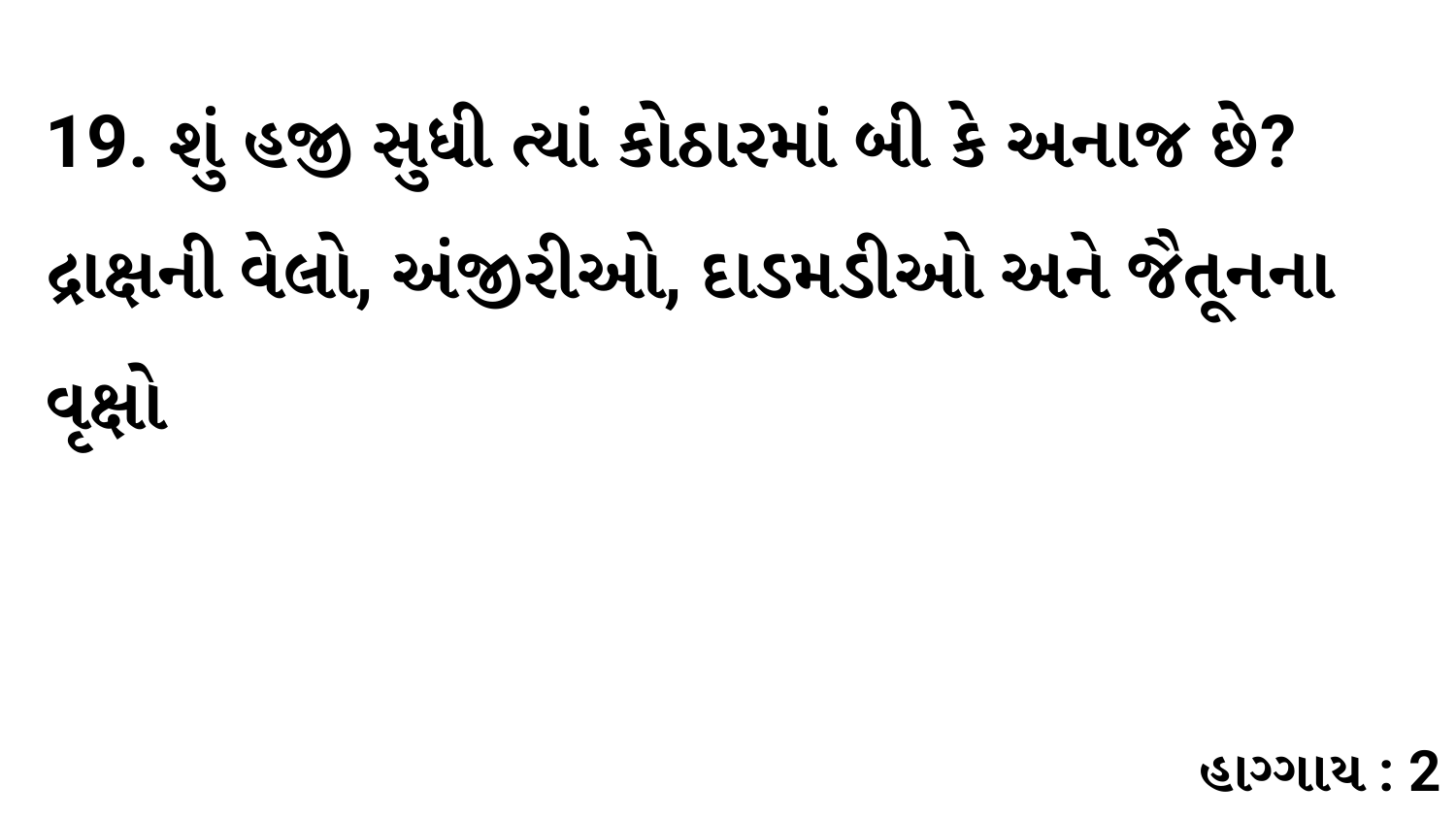

19. શું હજી સુધી ત્યાં કોઠારમાં બી કે અનાજ છે? દ્રાક્ષની વેલો, અંજીરીઓ, દાડમડીઓ અને જૈતૂનના વૃક્ષો
હાગ્ગાય : 2